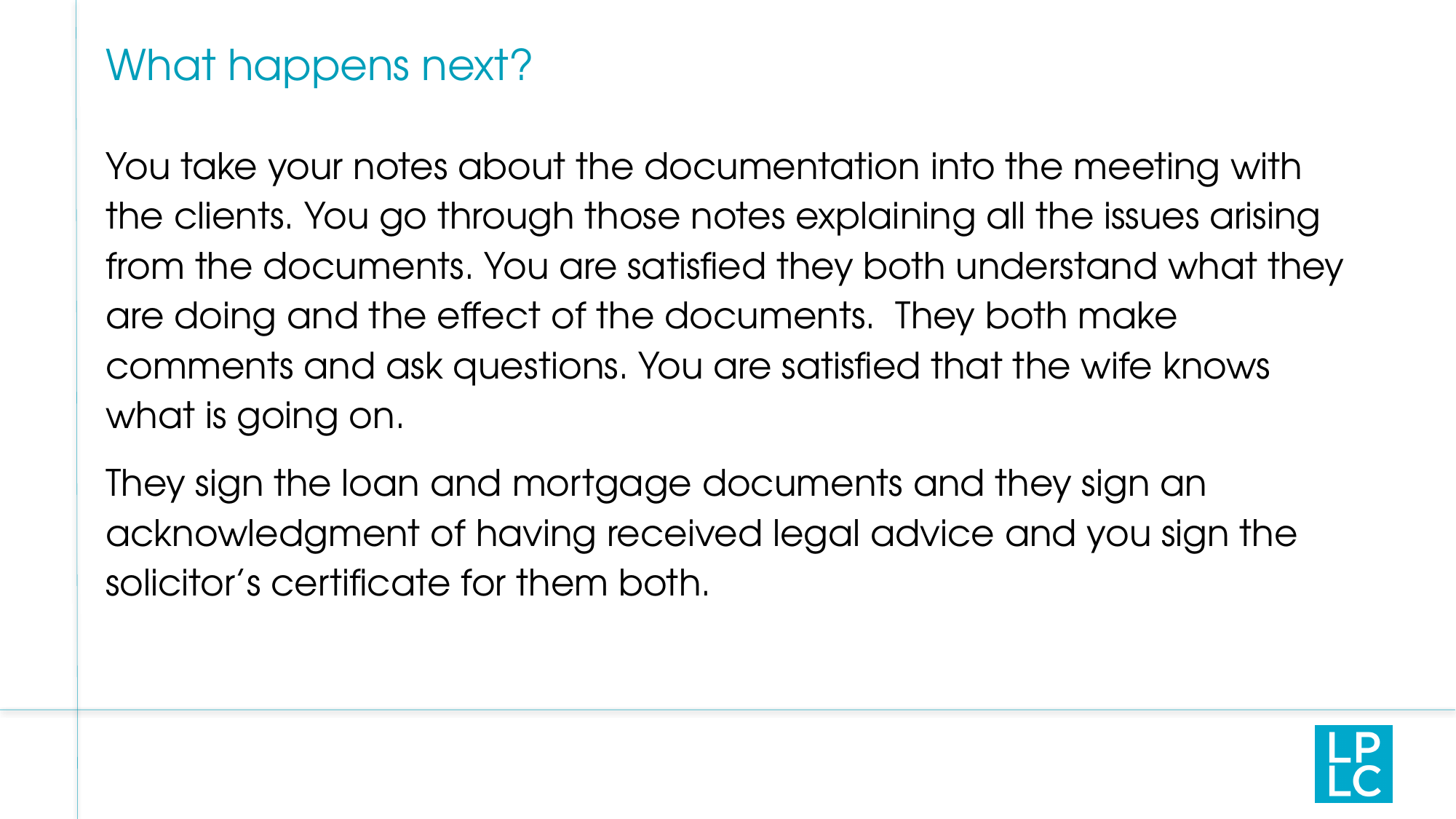

# What happens next?
You take your notes about the documentation into the meeting with the clients. You go through those notes explaining all the issues arising from the documents. You are satisfied they both understand what they are doing and the effect of the documents.  They both make comments and ask questions. You are satisfied that the wife knows what is going on.
They sign the loan and mortgage documents and they sign an acknowledgment of having received legal advice and you sign the solicitor’s certificate for them both.